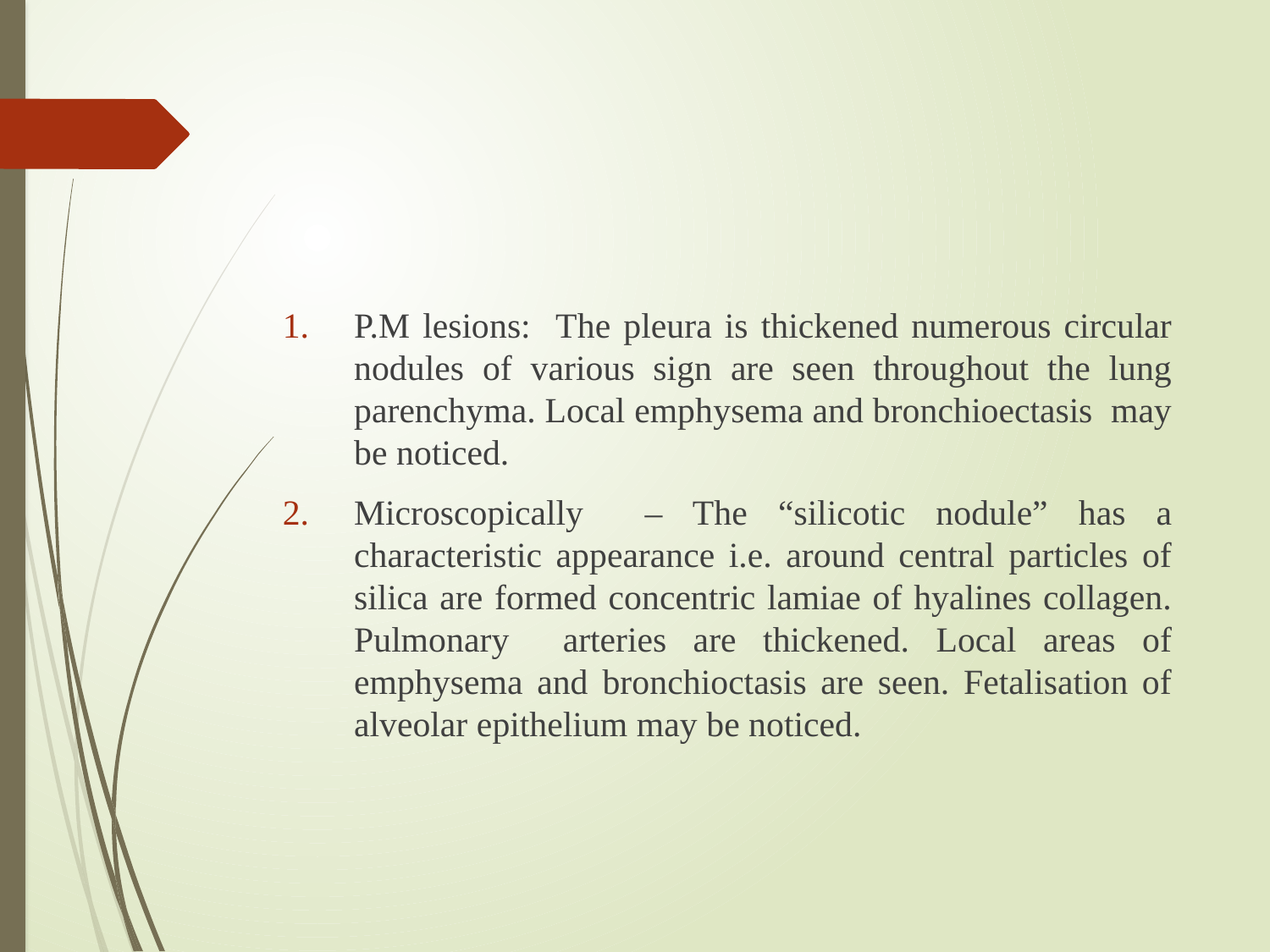

#
P.M lesions:  The pleura is thickened numerous circular nodules of various sign are seen throughout the lung parenchyma. Local emphysema and bronchioectasis  may be noticed.
Microscopically  – The “silicotic nodule” has a characteristic appearance i.e. around central particles of silica are formed concentric lamiae of hyalines collagen. Pulmonary  arteries are thickened. Local areas of emphysema and bronchioctasis are seen. Fetalisation of alveolar epithelium may be noticed.